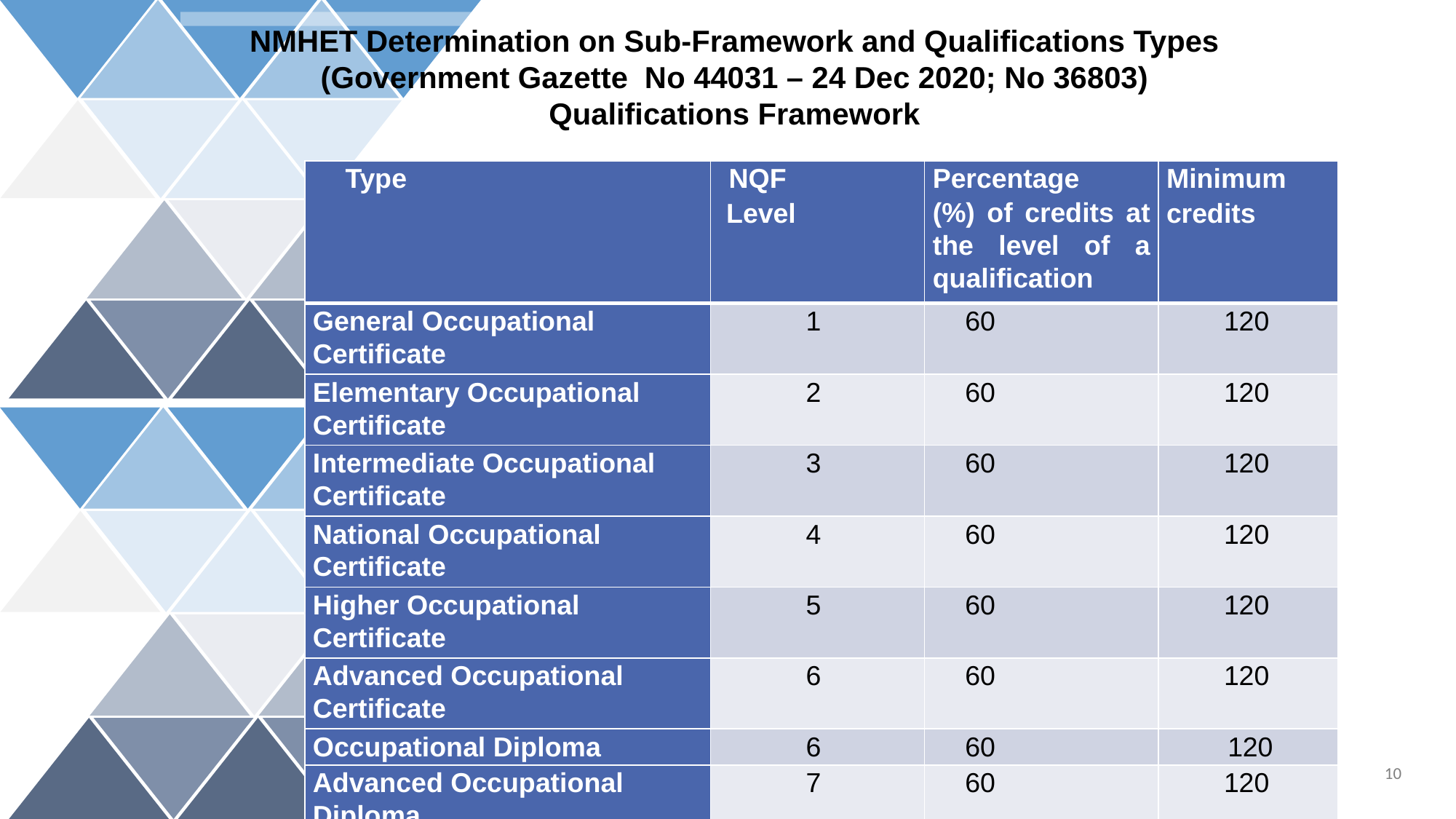

NMHET Determination on Sub-Framework and Qualifications Types
 (Government Gazette  No 44031 – 24 Dec 2020; No 36803)
Qualifications Framework
| Type | NQF Level | Percentage (%) of credits at the level of a qualification | Minimum credits |
| --- | --- | --- | --- |
| General Occupational Certificate | 1 | 60 | 120 |
| Elementary Occupational Certificate | 2 | 60 | 120 |
| Intermediate Occupational Certificate | 3 | 60 | 120 |
| National Occupational Certificate | 4 | 60 | 120 |
| Higher Occupational Certificate | 5 | 60 | 120 |
| Advanced Occupational Certificate | 6 | 60 | 120 |
| Occupational Diploma | 6 | 60 | 120 |
| Advanced Occupational Diploma | 7 | 60 | 120 |
| Specialised Occupational Diploma | 8 | 60 | 120 |